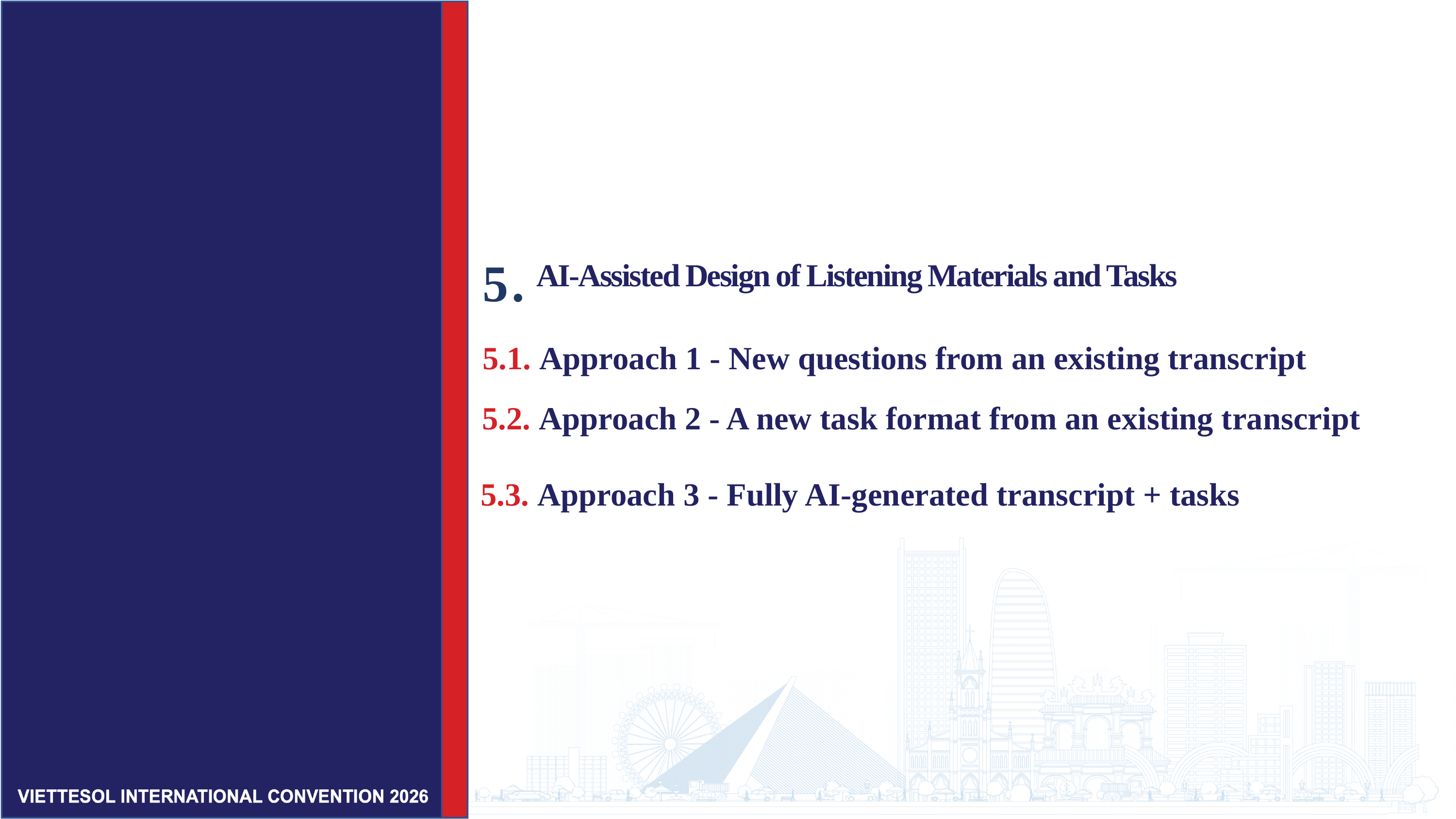

5.
AI-Assisted Design of Listening Materials and Tasks
5.1. Approach 1 - New questions from an existing transcript
5.2. Approach 2 - A new task format from an existing transcript
5.3. Approach 3 - Fully AI-generated transcript + tasks